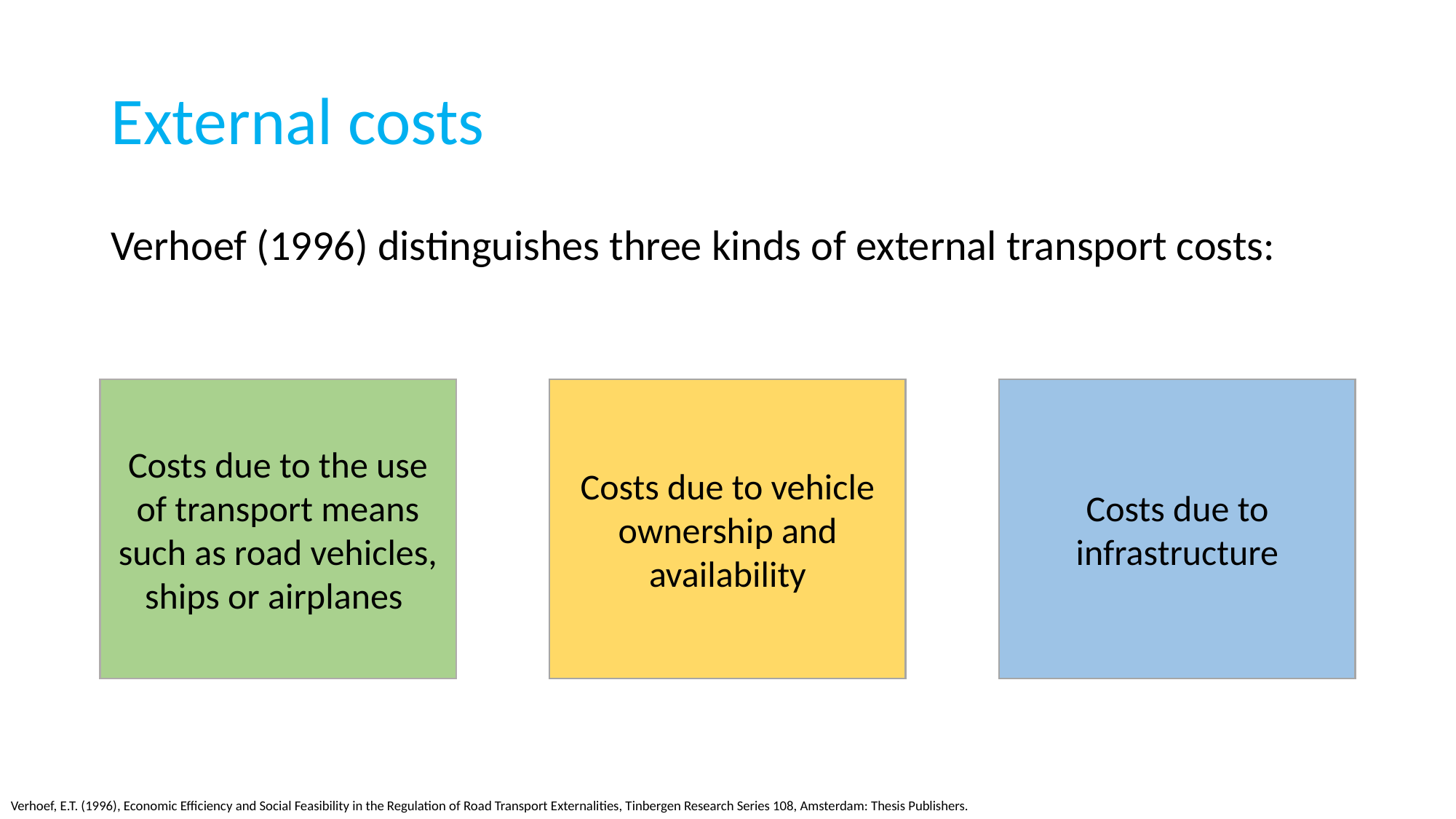

# External costs
Verhoef (1996) distinguishes three kinds of external transport costs:
Costs due to the use of transport means such as road vehicles, ships or airplanes
Costs due to infrastructure
Costs due to vehicle ownership and availability
Verhoef, E.T. (1996), Economic Efficiency and Social Feasibility in the Regulation of Road Transport Externalities, Tinbergen Research Series 108, Amsterdam: Thesis Publishers.